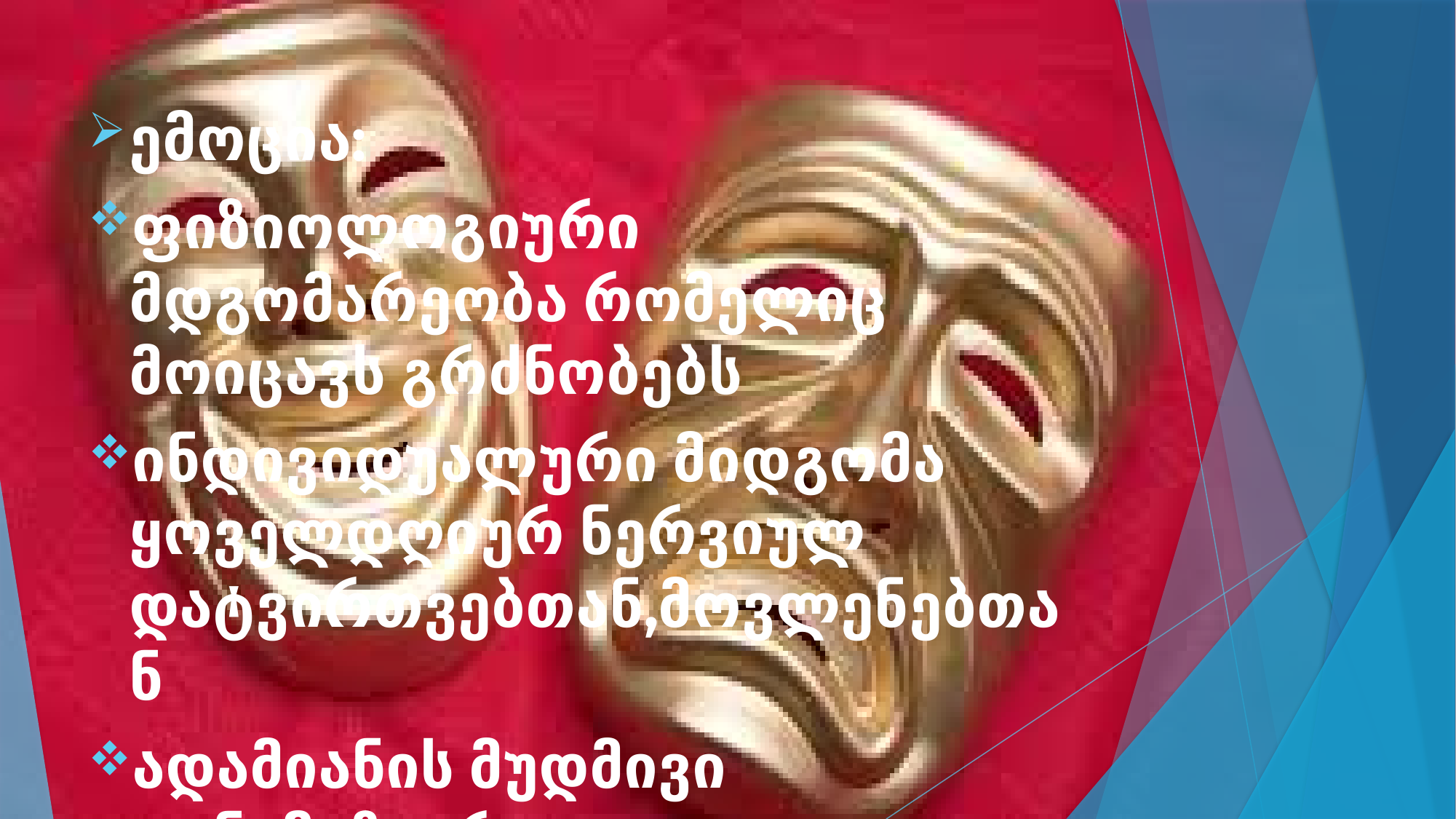

ემოცია:
ფიზიოლოგიური მდგომარეობა რომელიც მოიცავს გრძნობებს
ინდივიდუალური მიდგომა ყოველდღიურ ნერვიულ დატვირთვებთან,მოვლენებთან
ადამიანის მუდმივი თანამგზავრი
სიგნალი შინაგანი სამყაროდან